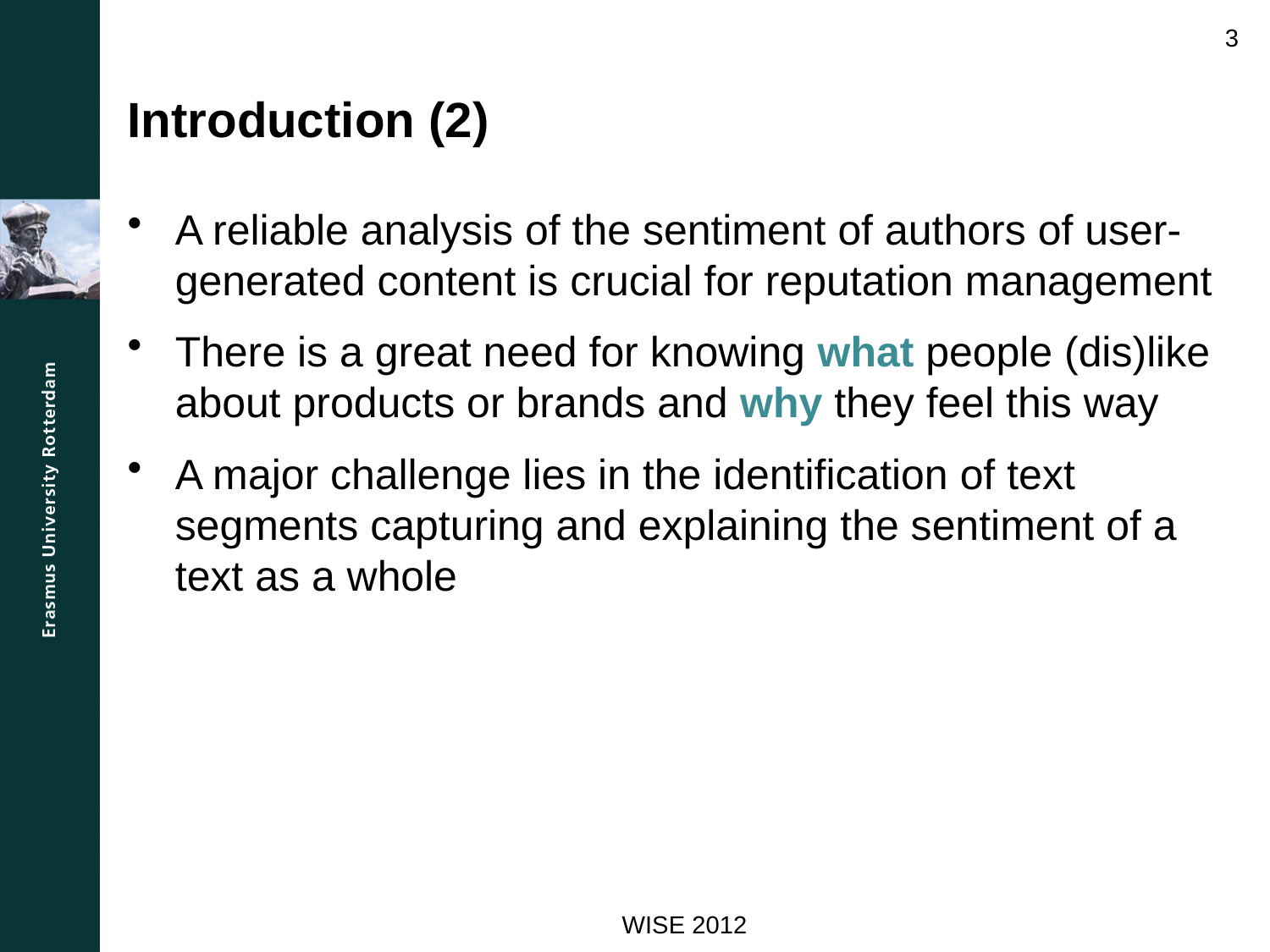

3
# Introduction (2)
A reliable analysis of the sentiment of authors of user-generated content is crucial for reputation management

There is a great need for knowing what people (dis)like about products or brands and why they feel this way

A major challenge lies in the identification of text segments capturing and explaining the sentiment of a text as a whole
WISE 2012